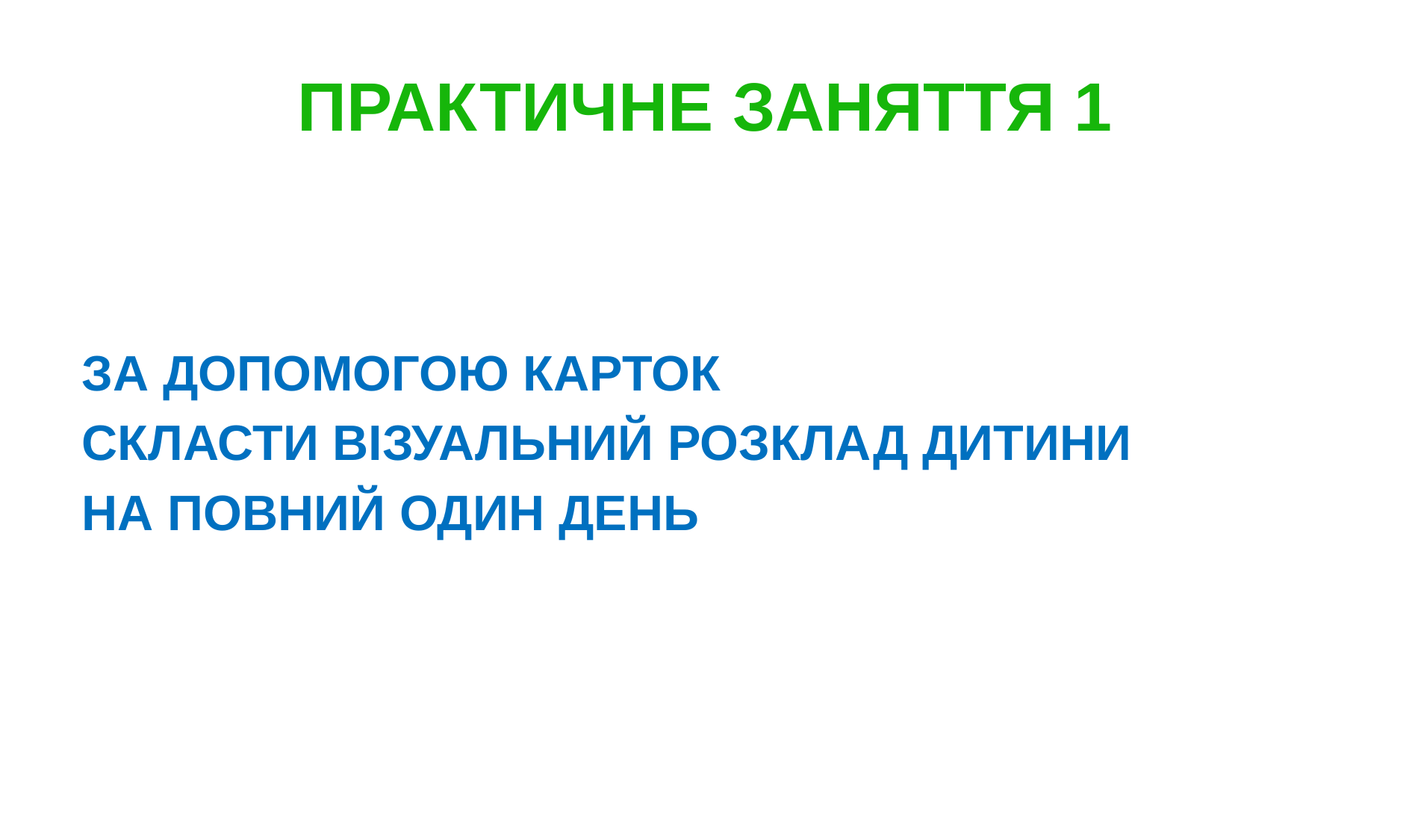

# ПРАКТИЧНЕ ЗАНЯТТЯ 1

ЗА ДОПОМОГОЮ КАРТОК
СКЛАСТИ ВІЗУАЛЬНИЙ РОЗКЛАД ДИТИНИ
НА ПОВНИЙ ОДИН ДЕНЬ